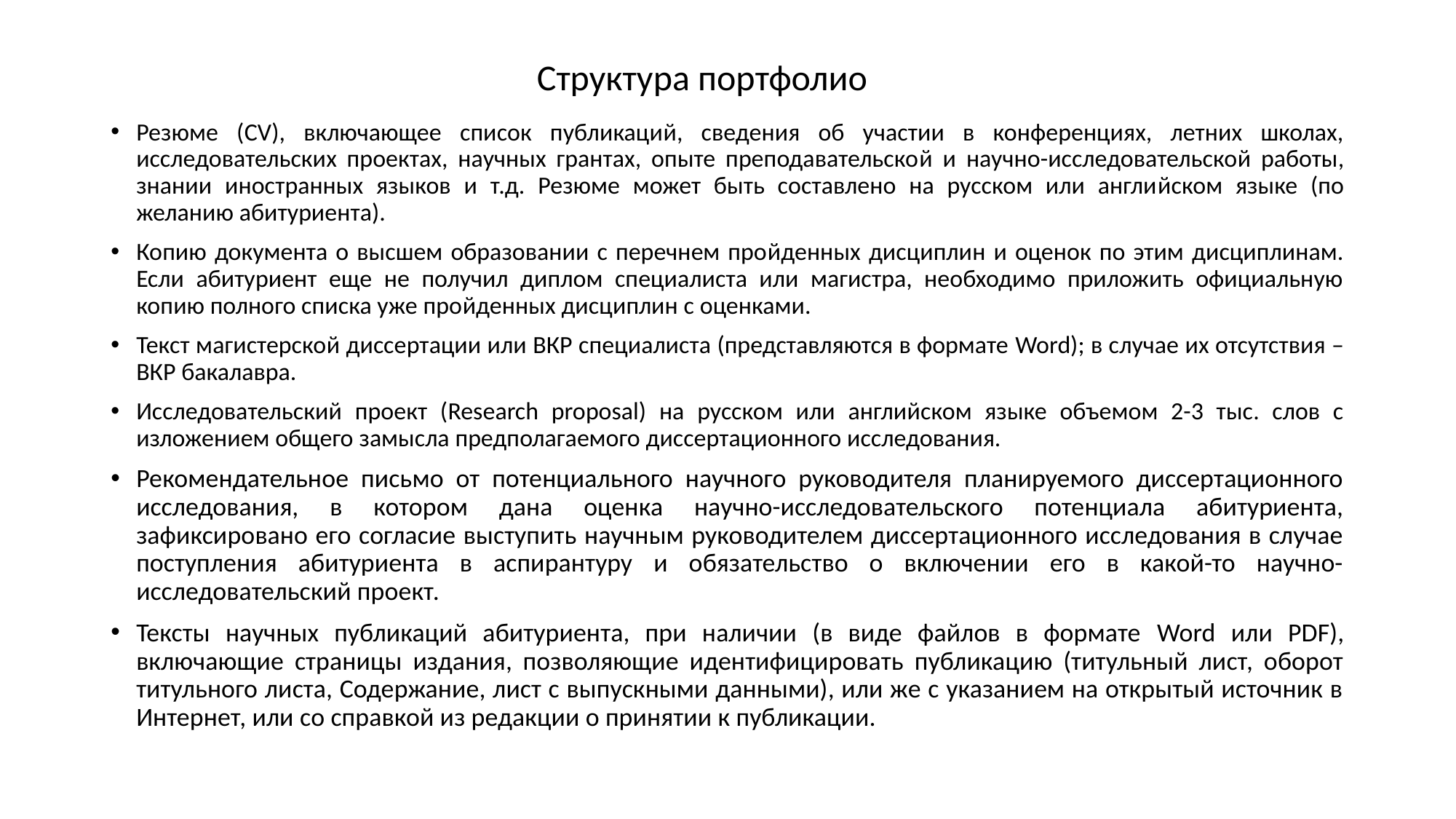

# Структура портфолио
Резюме (CV), включающее список публикаций, сведения об участии в конференциях, летних школах, исследовательских проектах, научных грантах, опыте преподавательской и научно-исследовательской работы, знании иностранных языков и т.д. Резюме может быть составлено на русском или английском языке (по желанию абитуриента).
Копию документа о высшем образовании с перечнем пройденных дисциплин и оценок по этим дисциплинам. Если абитуриент еще не получил диплом специалиста или магистра, необходимо приложить официальную копию полного списка уже пройденных дисциплин с оценками.
Текст магистерской диссертации или ВКР специалиста (представляются в формате Word); в случае их отсутствия – ВКР бакалавра.
Исследовательский проект (Research proposal) на русском или английском языке объемом 2-3 тыс. слов с изложением общего замысла предполагаемого диссертационного исследования.
Рекомендательное письмо от потенциального научного руководителя планируемого диссертационного исследования, в котором дана оценка научно-исследовательского потенциала абитуриента, зафиксировано его согласие выступить научным руководителем диссертационного исследования в случае поступления абитуриента в аспирантуру и обязательство о включении его в какой-то научно-исследовательский проект.
Тексты научных публикаций абитуриента, при наличии (в виде файлов в формате Word или PDF), включающие страницы издания, позволяющие идентифицировать публикацию (титульный лист, оборот титульного листа, Содержание, лист с выпускными данными), или же с указанием на открытый источник в Интернет, или со справкой из редакции о принятии к публикации.